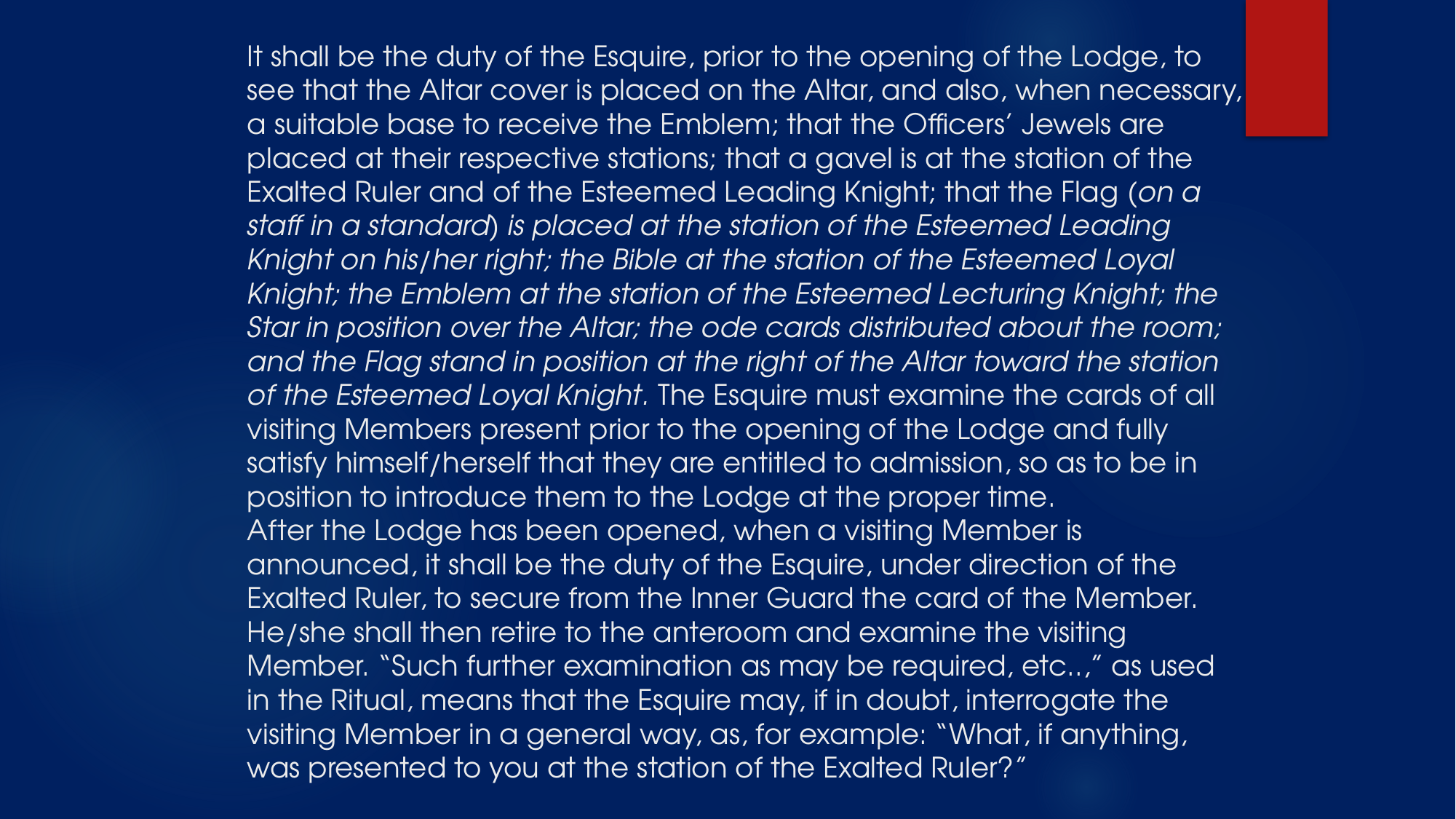

# It shall be the duty of the Esquire, prior to the opening of the Lodge, to see that the Altar cover is placed on the Altar, and also, when necessary, a suitable base to receive the Emblem; that the Officers’ Jewels are placed at their respective stations; that a gavel is at the station of the Exalted Ruler and of the Esteemed Leading Knight; that the Flag (on a staff in a standard) is placed at the station of the Esteemed Leading Knight on his/her right; the Bible at the station of the Esteemed Loyal Knight; the Emblem at the station of the Esteemed Lecturing Knight; the Star in position over the Altar; the ode cards distributed about the room; and the Flag stand in position at the right of the Altar toward the station of the Esteemed Loyal Knight. The Esquire must examine the cards of all visiting Members present prior to the opening of the Lodge and fully satisfy himself/herself that they are entitled to admission, so as to be in position to introduce them to the Lodge at the proper time. After the Lodge has been opened, when a visiting Member is announced, it shall be the duty of the Esquire, under direction of the Exalted Ruler, to secure from the Inner Guard the card of the Member. He/she shall then retire to the anteroom and examine the visiting Member. “Such further examination as may be required, etc..,” as used in the Ritual, means that the Esquire may, if in doubt, interrogate the visiting Member in a general way, as, for example: “What, if anything, was presented to you at the station of the Exalted Ruler?”